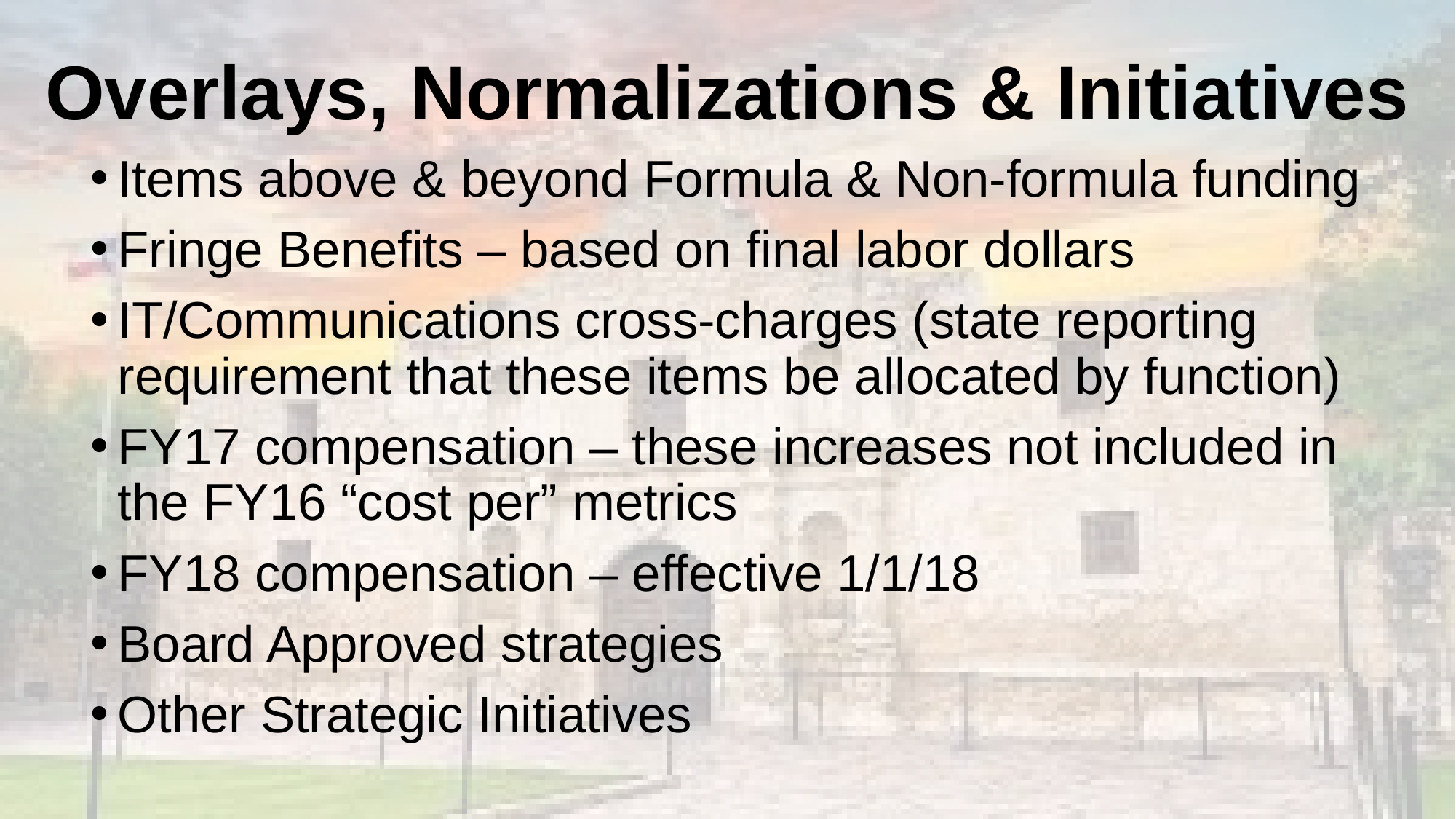

# Overlays, Normalizations & Initiatives
Items above & beyond Formula & Non-formula funding
Fringe Benefits – based on final labor dollars
IT/Communications cross-charges (state reporting requirement that these items be allocated by function)
FY17 compensation – these increases not included in the FY16 “cost per” metrics
FY18 compensation – effective 1/1/18
Board Approved strategies
Other Strategic Initiatives